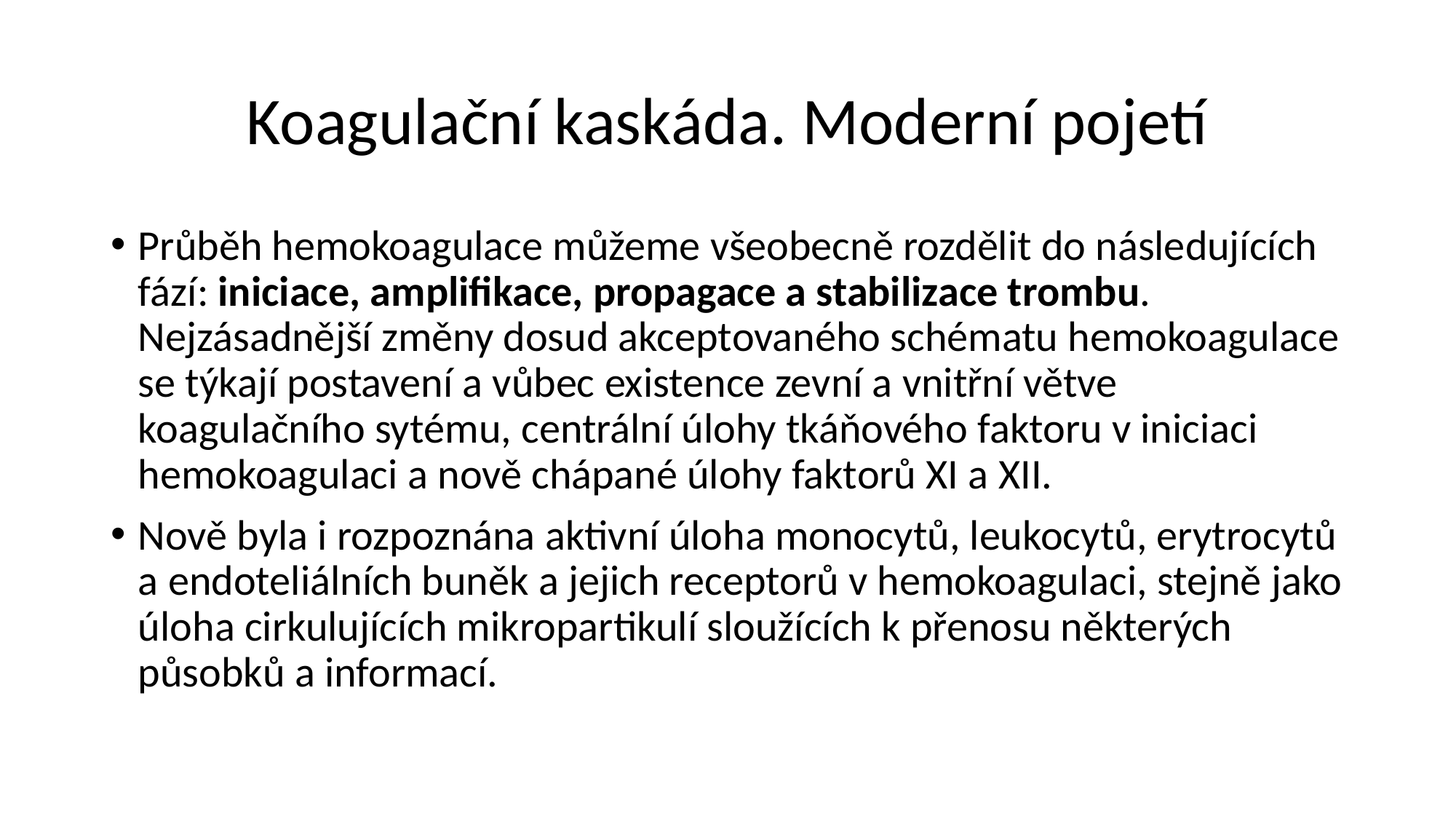

# Koagulační kaskáda. Moderní pojetí
Průběh hemokoagulace můžeme všeobecně rozdělit do následujících fází: iniciace, amplifikace, propagace a stabilizace trombu. Nejzásadnější změny dosud akceptovaného schématu hemokoagulace se týkají postavení a vůbec existence zevní a vnitřní větve koagulačního sytému, centrální úlohy tkáňového faktoru v iniciaci hemokoagulaci a nově chápané úlohy faktorů XI a XII.
Nově byla i rozpoznána aktivní úloha monocytů, leukocytů, erytrocytů a endoteliálních buněk a jejich receptorů v hemokoagulaci, stejně jako úloha cirkulujících mikropartikulí sloužících k přenosu některých působků a informací.